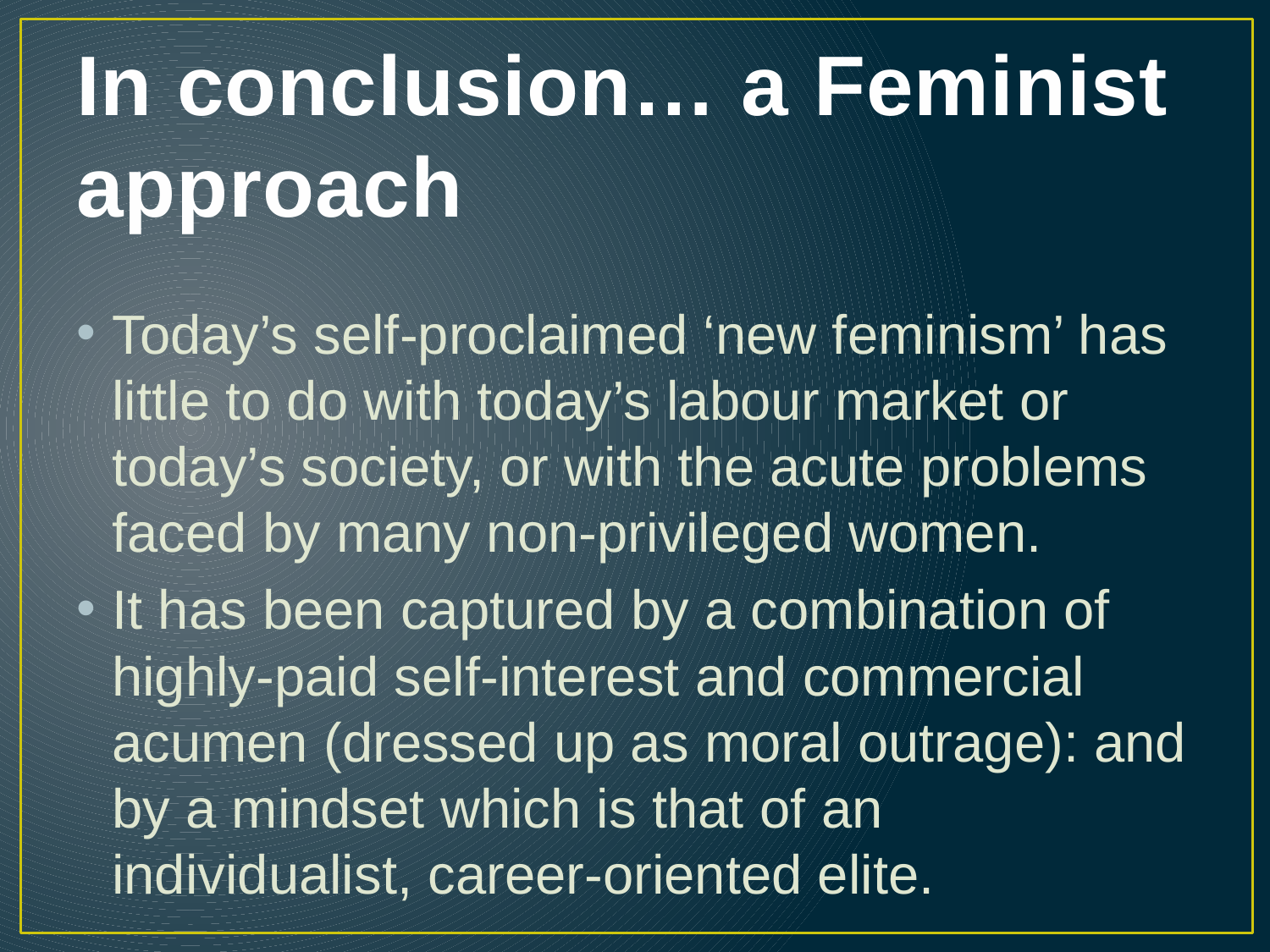

# In conclusion… a Feminist approach
Today’s self-proclaimed ‘new feminism’ has little to do with today’s labour market or today’s society, or with the acute problems faced by many non-privileged women.
It has been captured by a combination of highly-paid self-interest and commercial acumen (dressed up as moral outrage): and by a mindset which is that of an individualist, career-oriented elite.